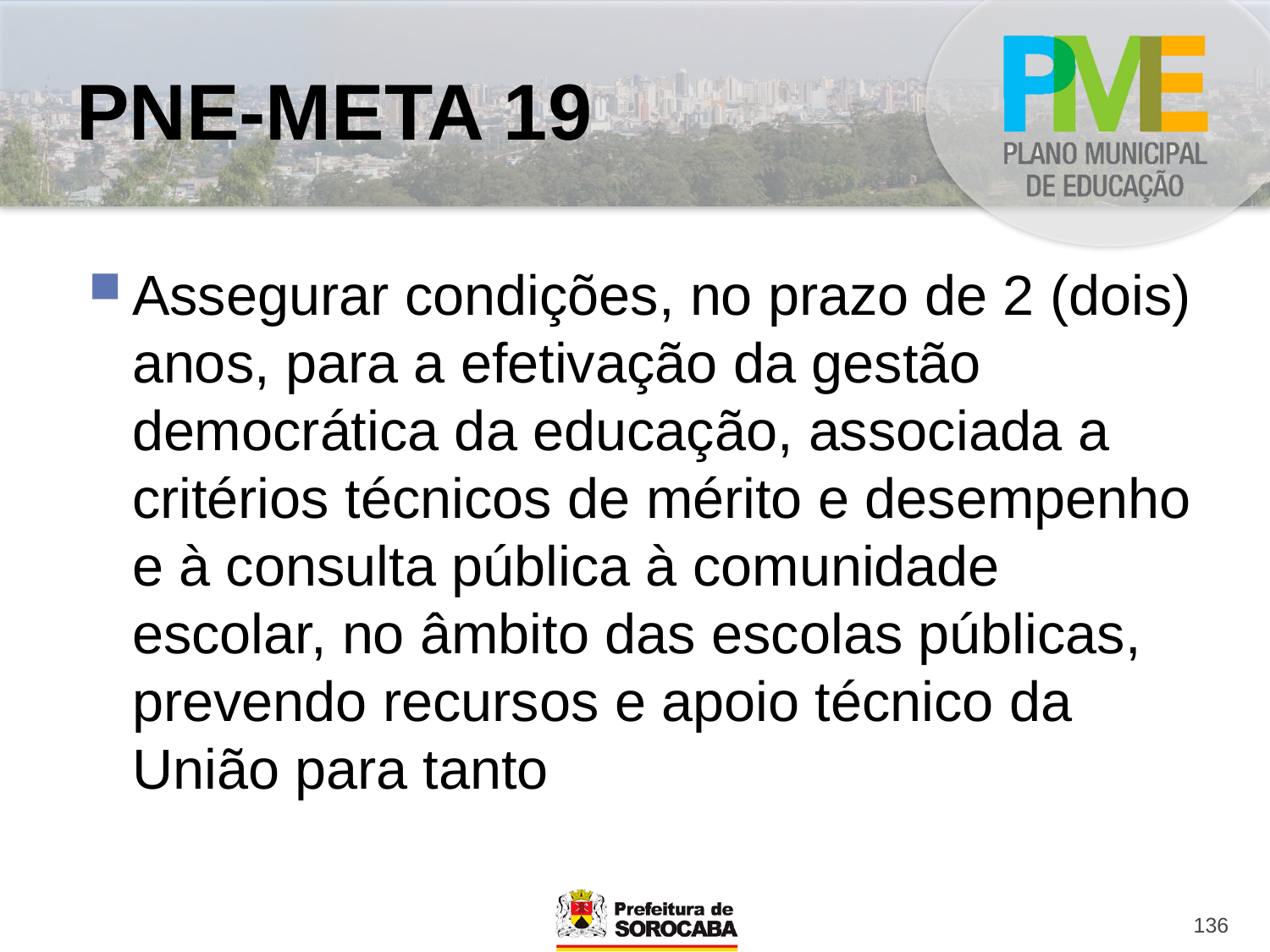

# PNE-META 19
Assegurar condições, no prazo de 2 (dois) anos, para a efetivação da gestão democrática da educação, associada a critérios técnicos de mérito e desempenho e à consulta pública à comunidade escolar, no âmbito das escolas públicas, prevendo recursos e apoio técnico da União para tanto
136